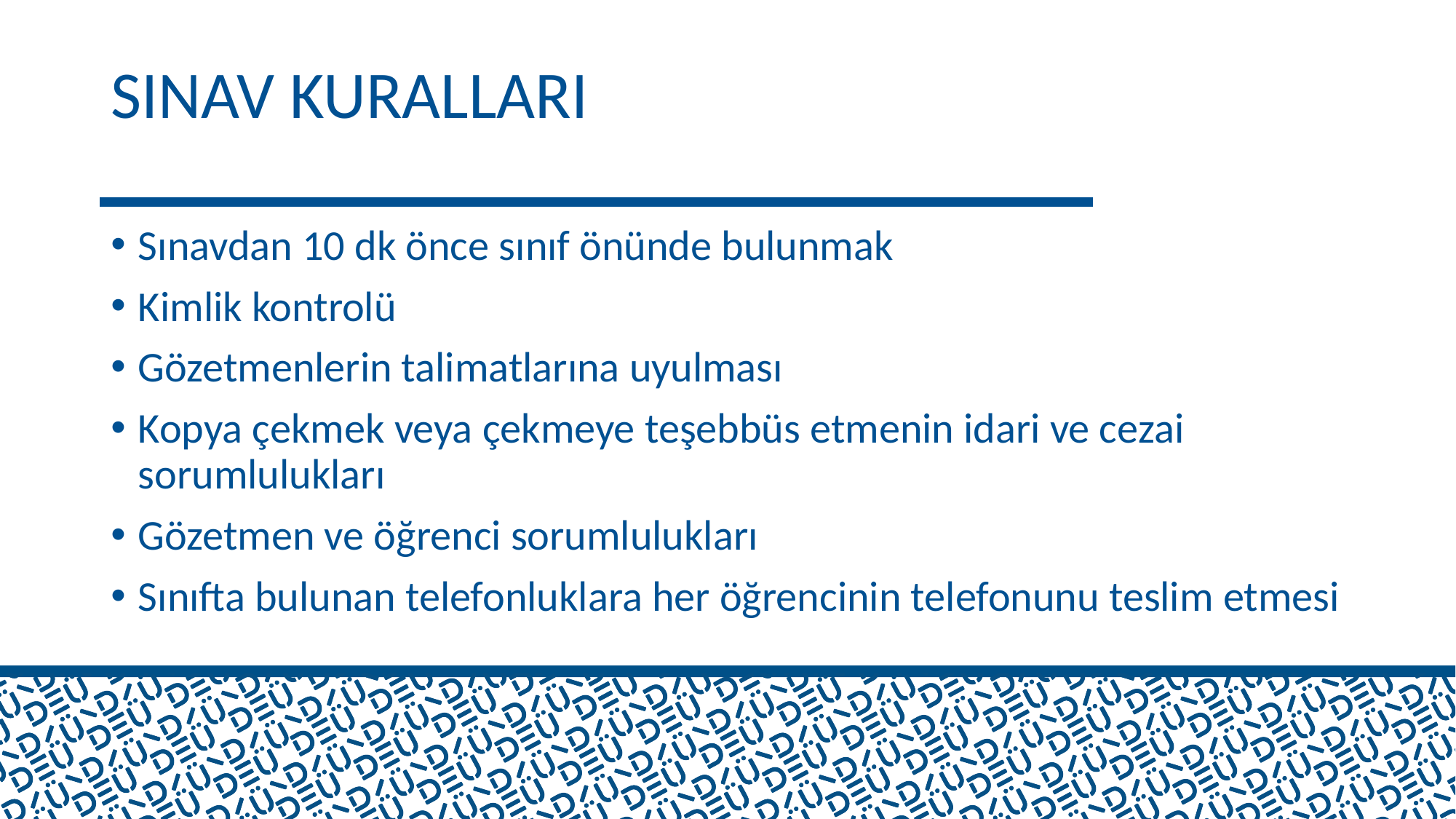

# SINAV KURALLARI
Sınavdan 10 dk önce sınıf önünde bulunmak
Kimlik kontrolü
Gözetmenlerin talimatlarına uyulması
Kopya çekmek veya çekmeye teşebbüs etmenin idari ve cezai sorumlulukları
Gözetmen ve öğrenci sorumlulukları
Sınıfta bulunan telefonluklara her öğrencinin telefonunu teslim etmesi